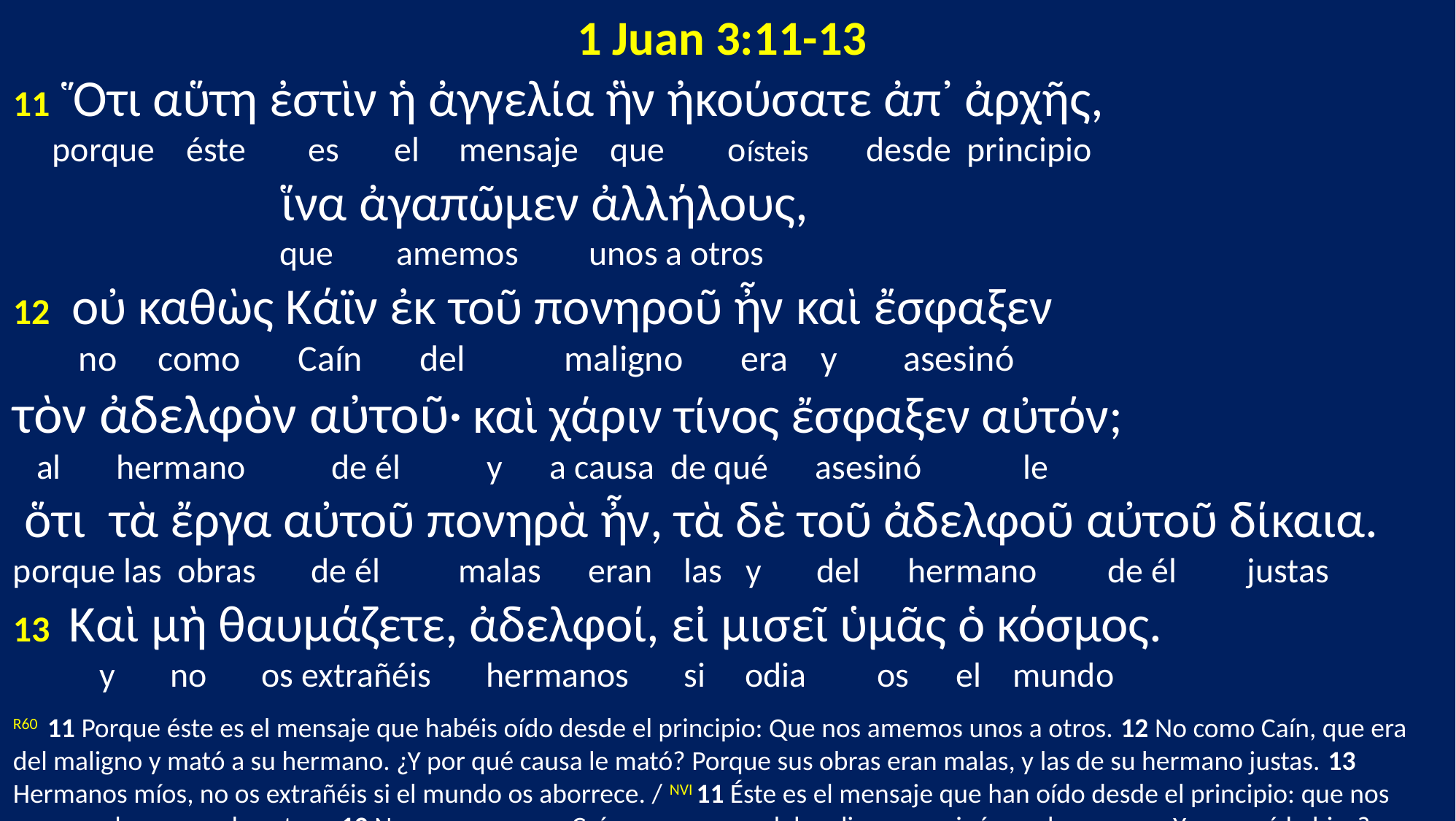

1 Juan 3:11-13
11  Ὅτι αὕτη ἐστὶν ἡ ἀγγελία ἣν ἠκούσατε ἀπ᾽ ἀρχῆς,
     porque    éste        es       el     mensaje    que        oísteis        desde  principio
                       ἵνα ἀγαπῶμεν ἀλλήλους,
                                  que        amemos         unos a otros
12  οὐ καθὼς Κάϊν ἐκ τοῦ πονηροῦ ἦν καὶ ἔσφαξεν
        no     como       Caín       del            maligno       era    y        asesinó
τὸν ἀδελφὸν αὐτοῦ· καὶ χάριν τίνος ἔσφαξεν αὐτόν;
   al       hermano           de él           y      a causa  de qué      asesinó             le
 ὅτι  τὰ ἔργα αὐτοῦ πονηρὰ ἦν, τὰ δὲ τοῦ ἀδελφοῦ αὐτοῦ δίκαια.
porque las  obras       de él          malas      eran    las   y       del      hermano         de él         justas
13  Καὶ μὴ θαυμάζετε, ἀδελφοί, εἰ μισεῖ ὑμᾶς ὁ κόσμος.
           y       no       os extrañéis       hermanos       si     odia         os      el    mundo

R60  11 Porque éste es el mensaje que habéis oído desde el principio: Que nos amemos unos a otros. 12 No como Caín, que era del maligno y mató a su hermano. ¿Y por qué causa le mató? Porque sus obras eran malas, y las de su hermano justas. 13 Hermanos míos, no os extrañéis si el mundo os aborrece. / NVI 11 Éste es el mensaje que han oído desde el principio: que nos amemos los unos a los otros. 12 No seamos como Caín que, por ser del maligno, asesinó a su hermano. ¿Y por qué lo hizo? Porque sus propias obras eran malas, y las de su hermano justas. 13 Hermanos, no se extrañen si el mundo los odia.